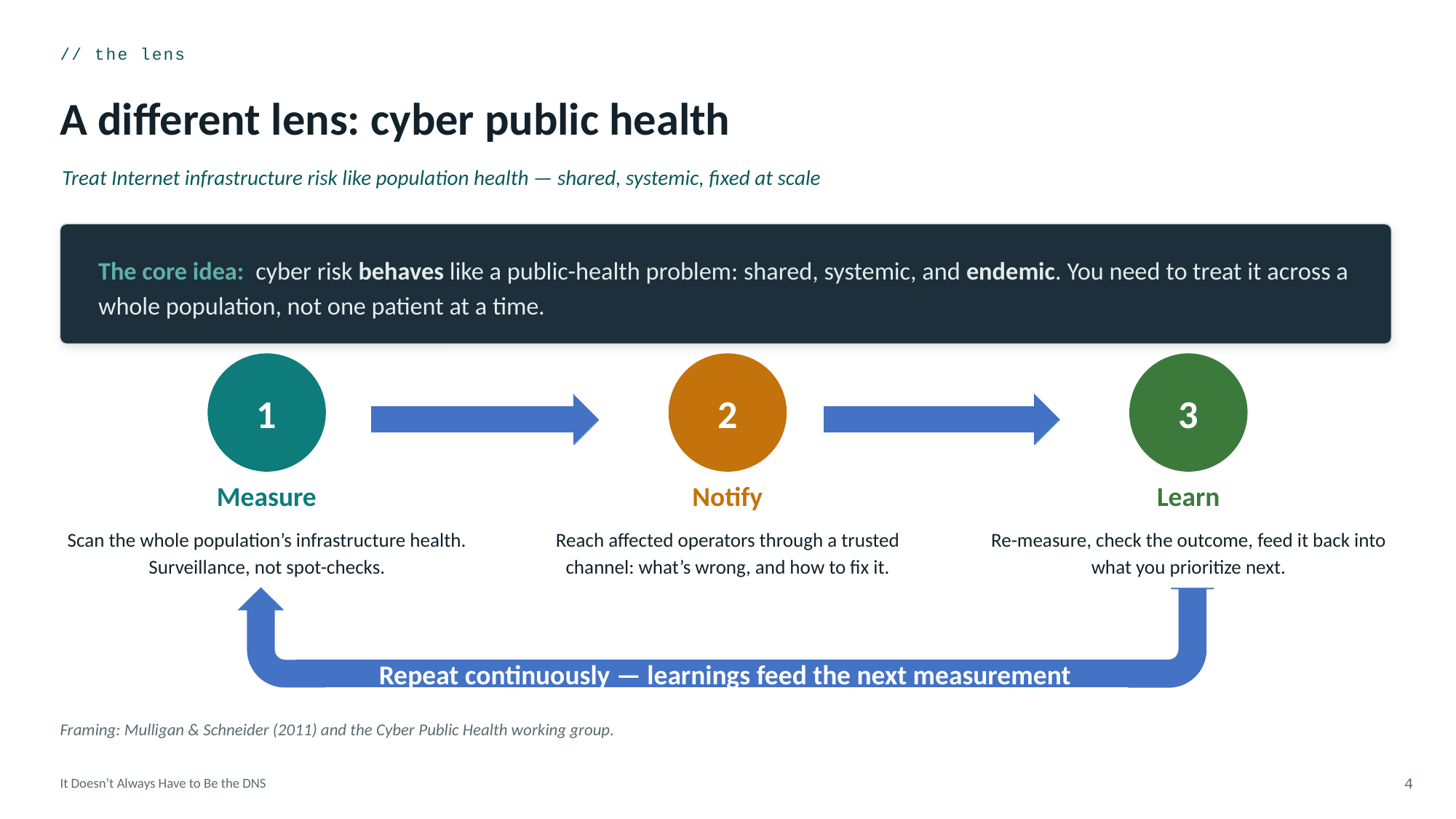

// the lens
A different lens: cyber public health
Treat Internet infrastructure risk like population health — shared, systemic, fixed at scale

The core idea:  cyber risk behaves like a public-health problem: shared, systemic, and endemic. You need to treat it across a whole population, not one patient at a time.
1
2
3

Measure
Notify
Learn
Scan the whole population’s infrastructure health. Surveillance, not spot-checks.
Reach affected operators through a trusted channel: what’s wrong, and how to fix it.
Re-measure, check the outcome, feed it back into what you prioritize next.

Repeat continuously — learnings feed the next measurement
Framing: Mulligan & Schneider (2011) and the Cyber Public Health working group.
It Doesn’t Always Have to Be the DNS
4